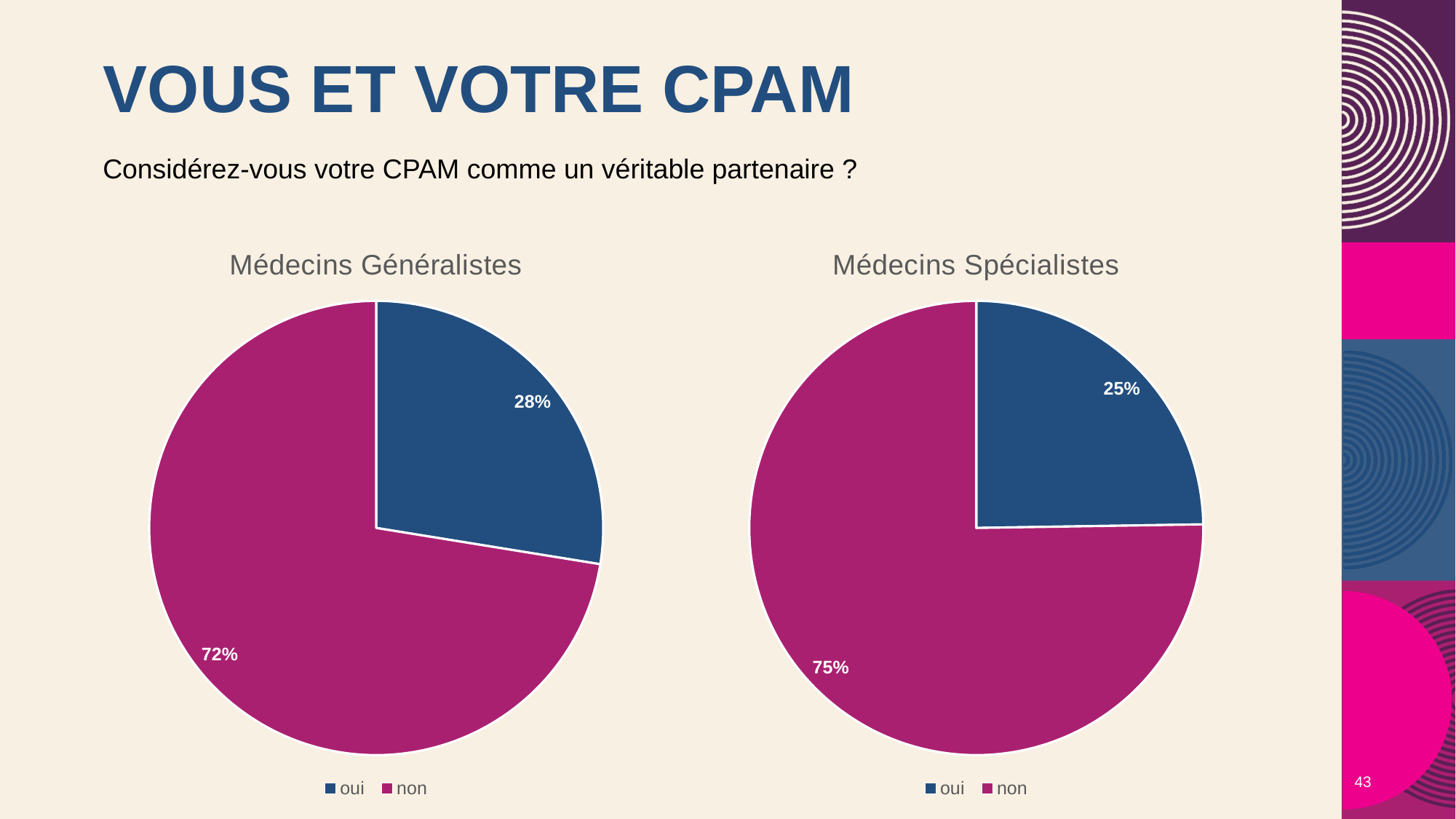

# Vous et votre CPAM
Considérez-vous votre CPAM comme un véritable partenaire ?

### Chart:

| Category | Médecins Généralistes |
|---|---|
| oui  | 178.0 |
| non | 468.0 |

### Chart:

| Category | Médecins Spécialistes |
|---|---|
| oui  | 123.0 |
| non | 374.0 |
43